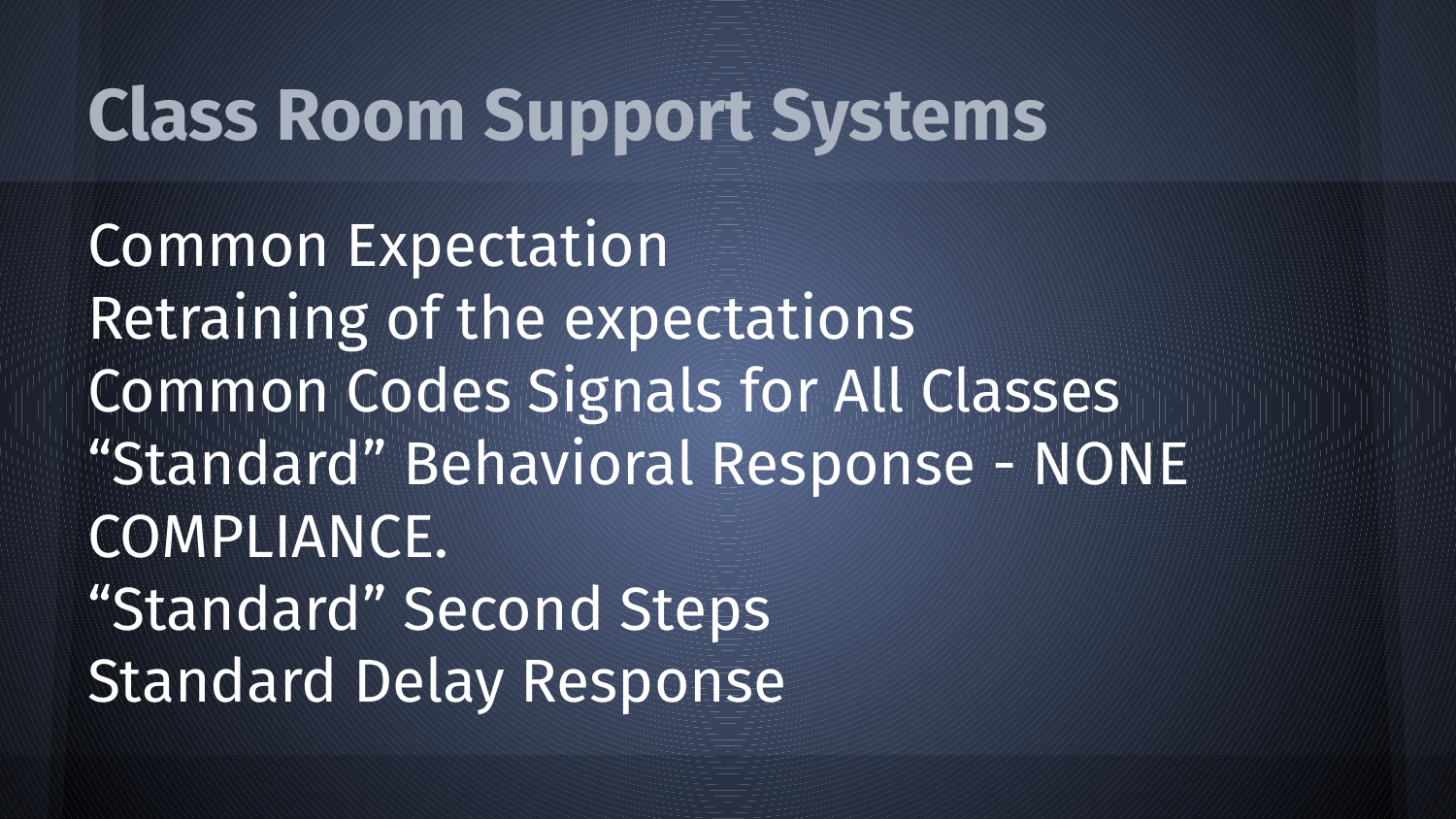

# Class Room Support Systems
Common Expectation
Retraining of the expectations
Common Codes Signals for All Classes
“Standard” Behavioral Response - NONE COMPLIANCE.
“Standard” Second Steps
Standard Delay Response